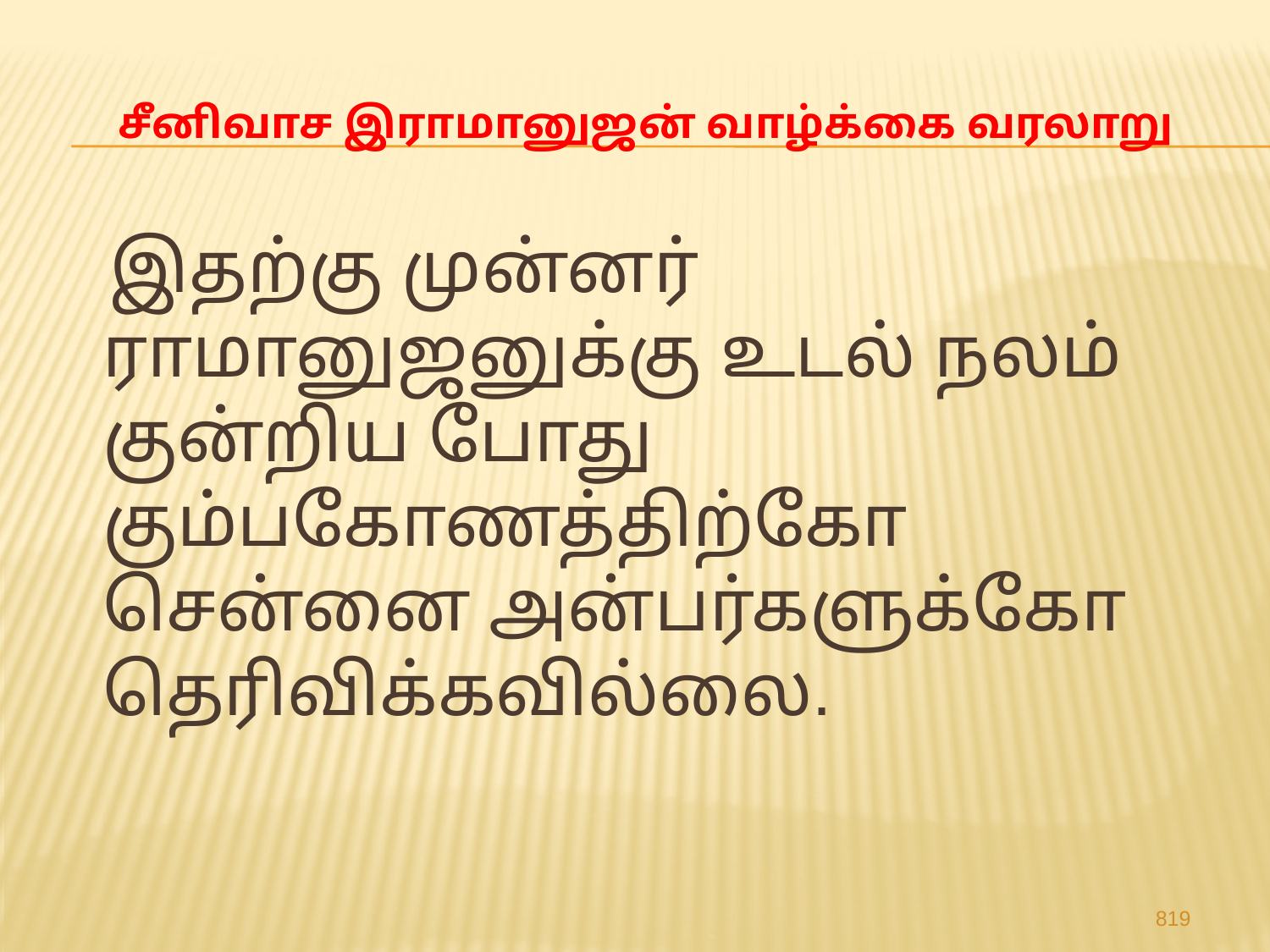

# சீனிவாச இராமானுஜன் வாழ்க்கை வரலாறு
   இதற்கு முன்னர் ராமானுஜனுக்கு உடல் நலம் குன்றிய போது கும்பகோணத்திற்கோ சென்னை அன்பர்களுக்கோ தெரிவிக்கவில்லை.

819